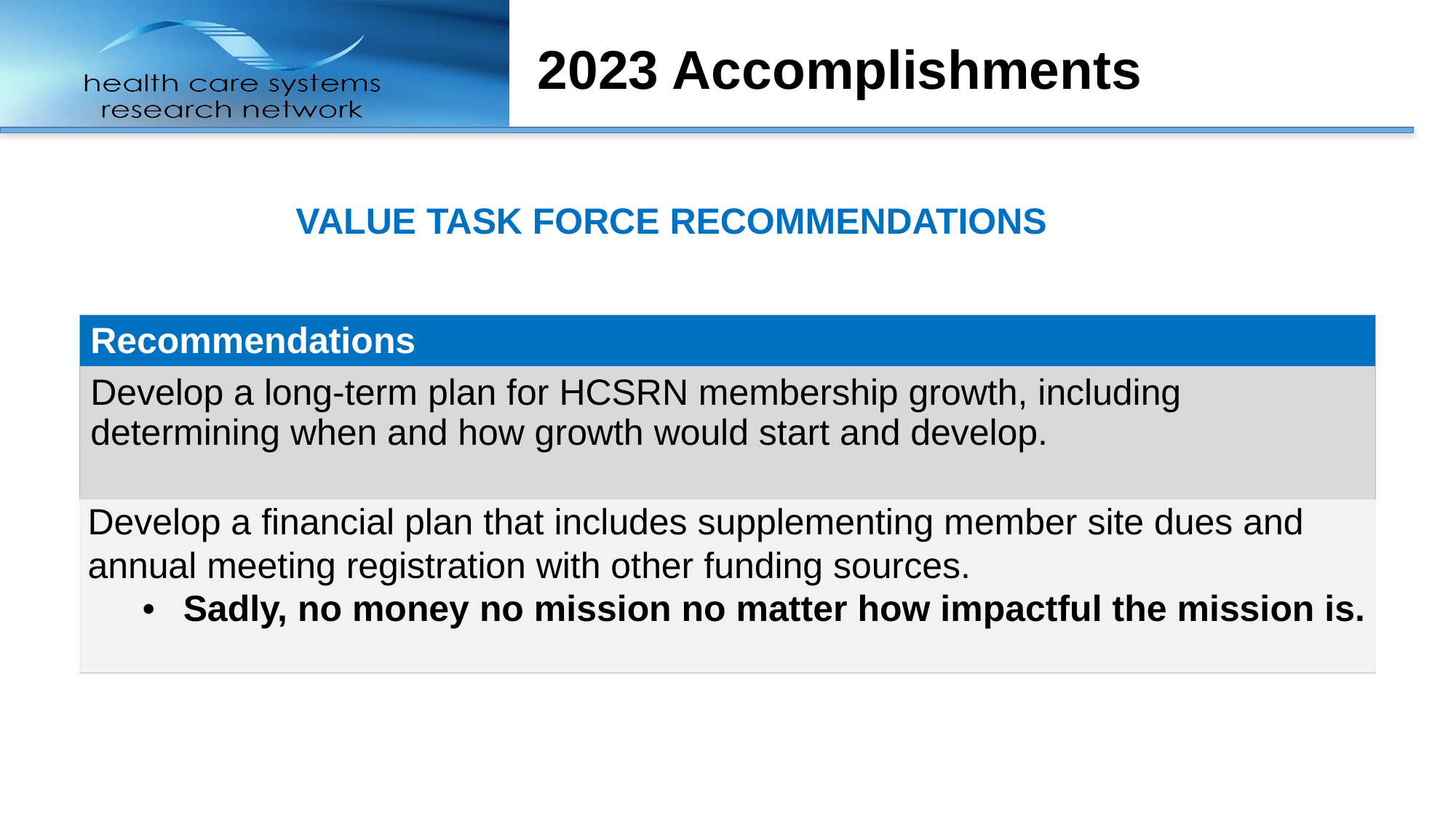

# 2023 Accomplishments
VALUE TASK FORCE RECOMMENDATIONS
| Recommendations |
| --- |
| Develop a long-term plan for HCSRN membership growth, including determining when and how growth would start and develop. |
| Develop a financial plan that includes supplementing member site dues and annual meeting registration with other funding sources. Sadly, no money no mission no matter how impactful the mission is. |